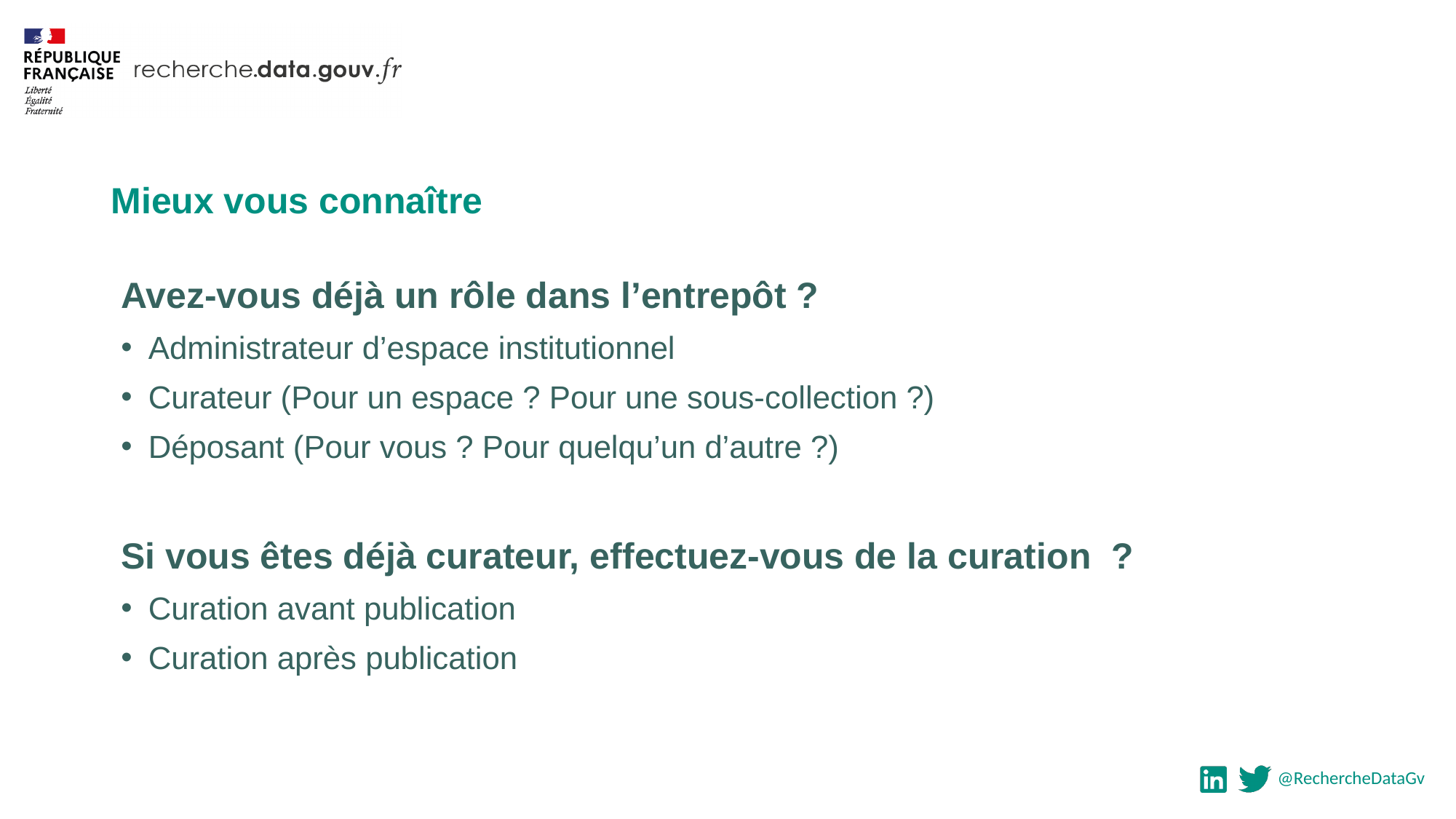

Mieux vous connaître
Avez-vous déjà un rôle dans l’entrepôt ?
Administrateur d’espace institutionnel
Curateur (Pour un espace ? Pour une sous-collection ?)
Déposant (Pour vous ? Pour quelqu’un d’autre ?)

Si vous êtes déjà curateur, effectuez-vous de la curation  ?
Curation avant publication
Curation après publication